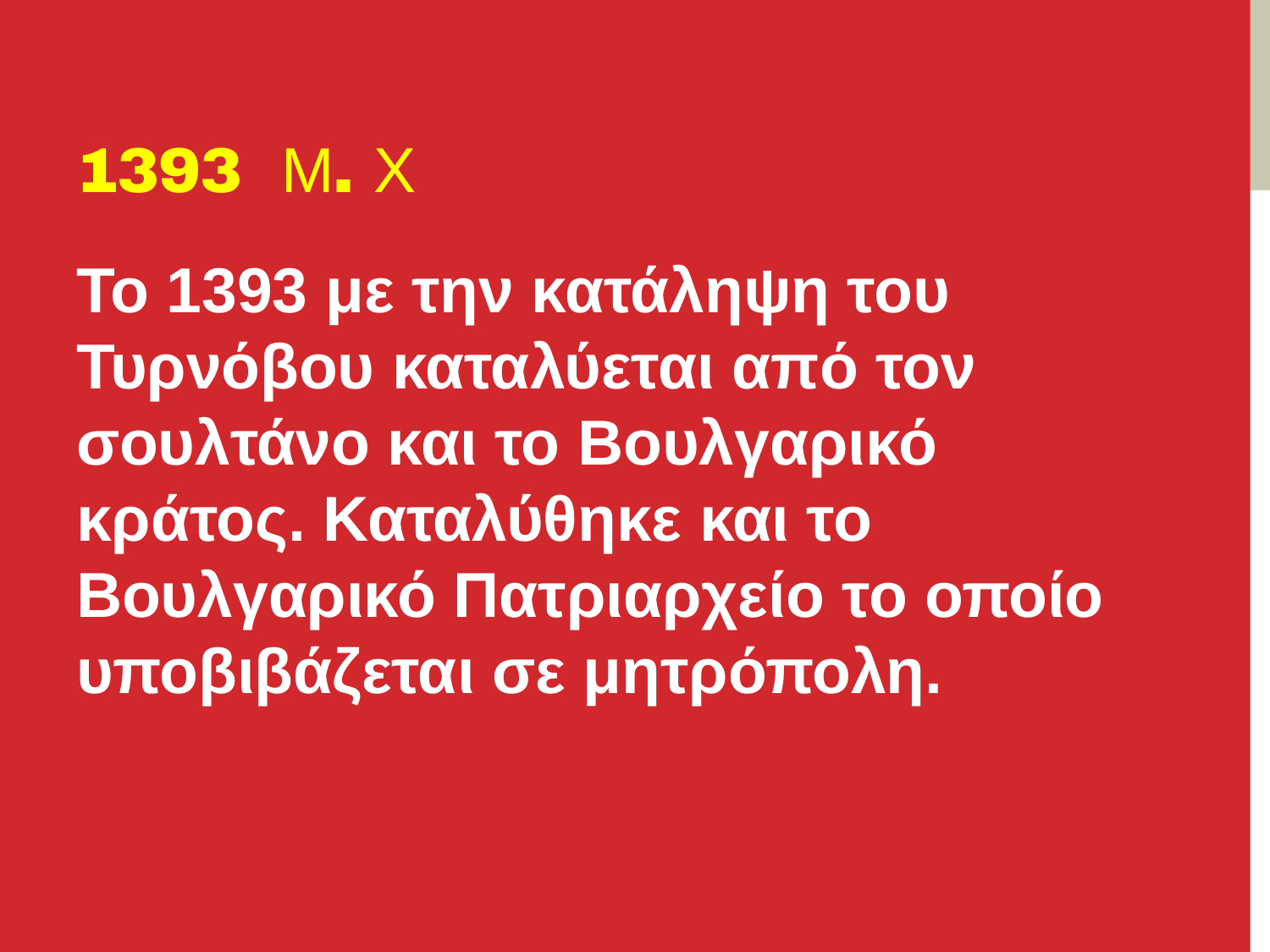

# 1393  μ. Χ
Το 1393 με την κατάληψη του Τυρνόβου καταλύεται από τον σουλτάνο και το Βουλγαρικό κράτος. Καταλύθηκε και το Βουλγαρικό Πατριαρχείο το οποίο υποβιβάζεται σε μητρόπολη.